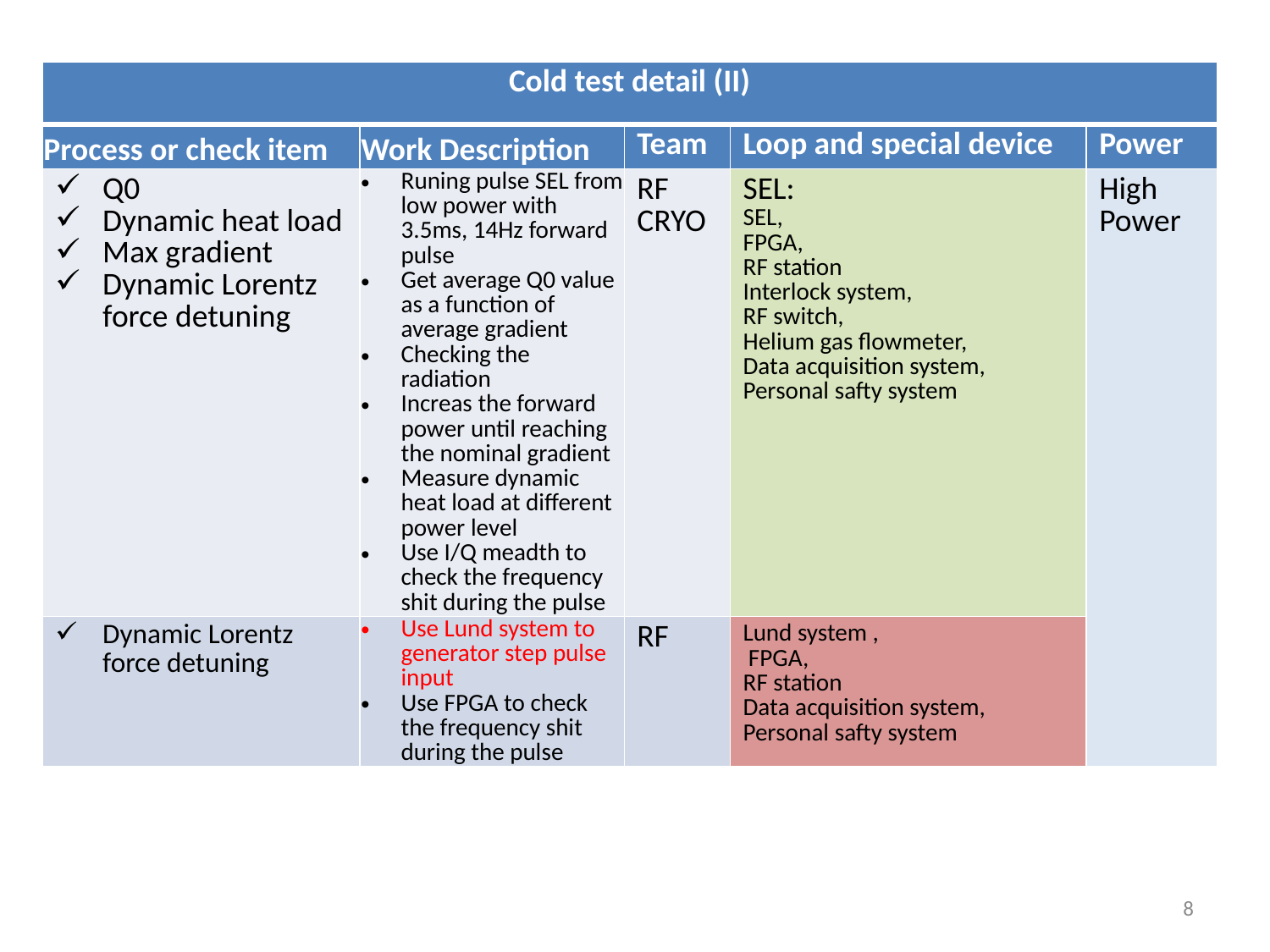

| Cold test detail (II) |  |  |  |  |
| --- | --- | --- | --- | --- |
| Process or check item | Work Description | Team | Loop and special device | Power |
| Q0 Dynamic heat load Max gradient Dynamic Lorentz force detuning | Runing pulse SEL from low power with 3.5ms, 14Hz forward pulse Get average Q0 value as a function of average gradient Checking the radiation Increas the forward power until reaching the nominal gradient Measure dynamic heat load at different power level Use I/Q meadth to check the frequency shit during the pulse | RF CRYO | SEL: SEL, FPGA, RF station Interlock system, RF switch, Helium gas flowmeter, Data acquisition system, Personal safty system | High Power |
| Dynamic Lorentz force detuning | Use Lund system to generator step pulse input Use FPGA to check the frequency shit during the pulse | RF | Lund system , FPGA, RF station Data acquisition system, Personal safty system |  |
8